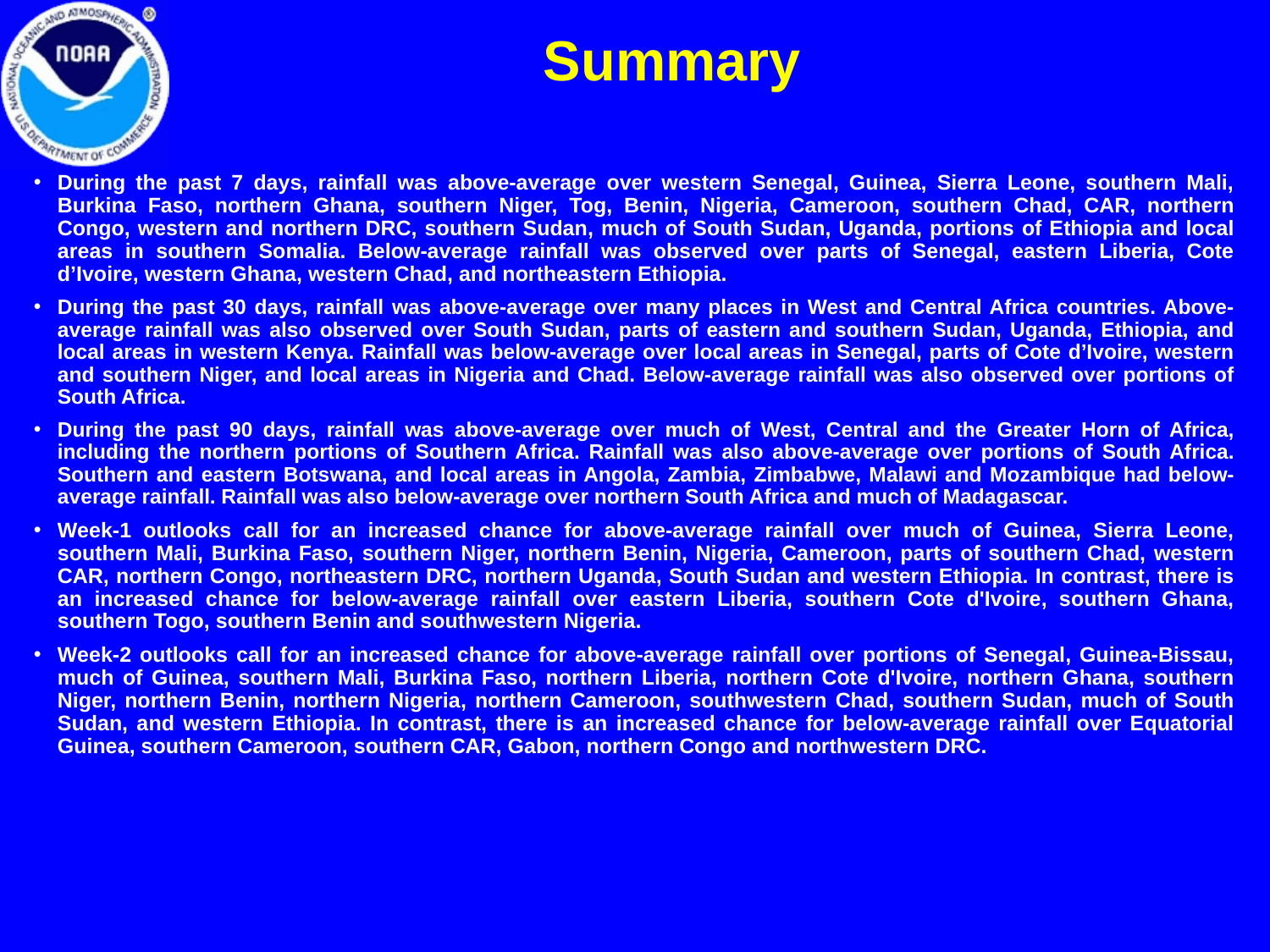

Summary
During the past 7 days, rainfall was above-average over western Senegal, Guinea, Sierra Leone, southern Mali, Burkina Faso, northern Ghana, southern Niger, Tog, Benin, Nigeria, Cameroon, southern Chad, CAR, northern Congo, western and northern DRC, southern Sudan, much of South Sudan, Uganda, portions of Ethiopia and local areas in southern Somalia. Below-average rainfall was observed over parts of Senegal, eastern Liberia, Cote d’Ivoire, western Ghana, western Chad, and northeastern Ethiopia.
During the past 30 days, rainfall was above-average over many places in West and Central Africa countries. Above-average rainfall was also observed over South Sudan, parts of eastern and southern Sudan, Uganda, Ethiopia, and local areas in western Kenya. Rainfall was below-average over local areas in Senegal, parts of Cote d’Ivoire, western and southern Niger, and local areas in Nigeria and Chad. Below-average rainfall was also observed over portions of South Africa.
During the past 90 days, rainfall was above-average over much of West, Central and the Greater Horn of Africa, including the northern portions of Southern Africa. Rainfall was also above-average over portions of South Africa. Southern and eastern Botswana, and local areas in Angola, Zambia, Zimbabwe, Malawi and Mozambique had below-average rainfall. Rainfall was also below-average over northern South Africa and much of Madagascar.
Week-1 outlooks call for an increased chance for above-average rainfall over much of Guinea, Sierra Leone, southern Mali, Burkina Faso, southern Niger, northern Benin, Nigeria, Cameroon, parts of southern Chad, western CAR, northern Congo, northeastern DRC, northern Uganda, South Sudan and western Ethiopia. In contrast, there is an increased chance for below-average rainfall over eastern Liberia, southern Cote d'Ivoire, southern Ghana, southern Togo, southern Benin and southwestern Nigeria.
Week-2 outlooks call for an increased chance for above-average rainfall over portions of Senegal, Guinea-Bissau, much of Guinea, southern Mali, Burkina Faso, northern Liberia, northern Cote d'Ivoire, northern Ghana, southern Niger, northern Benin, northern Nigeria, northern Cameroon, southwestern Chad, southern Sudan, much of South Sudan, and western Ethiopia. In contrast, there is an increased chance for below-average rainfall over Equatorial Guinea, southern Cameroon, southern CAR, Gabon, northern Congo and northwestern DRC.